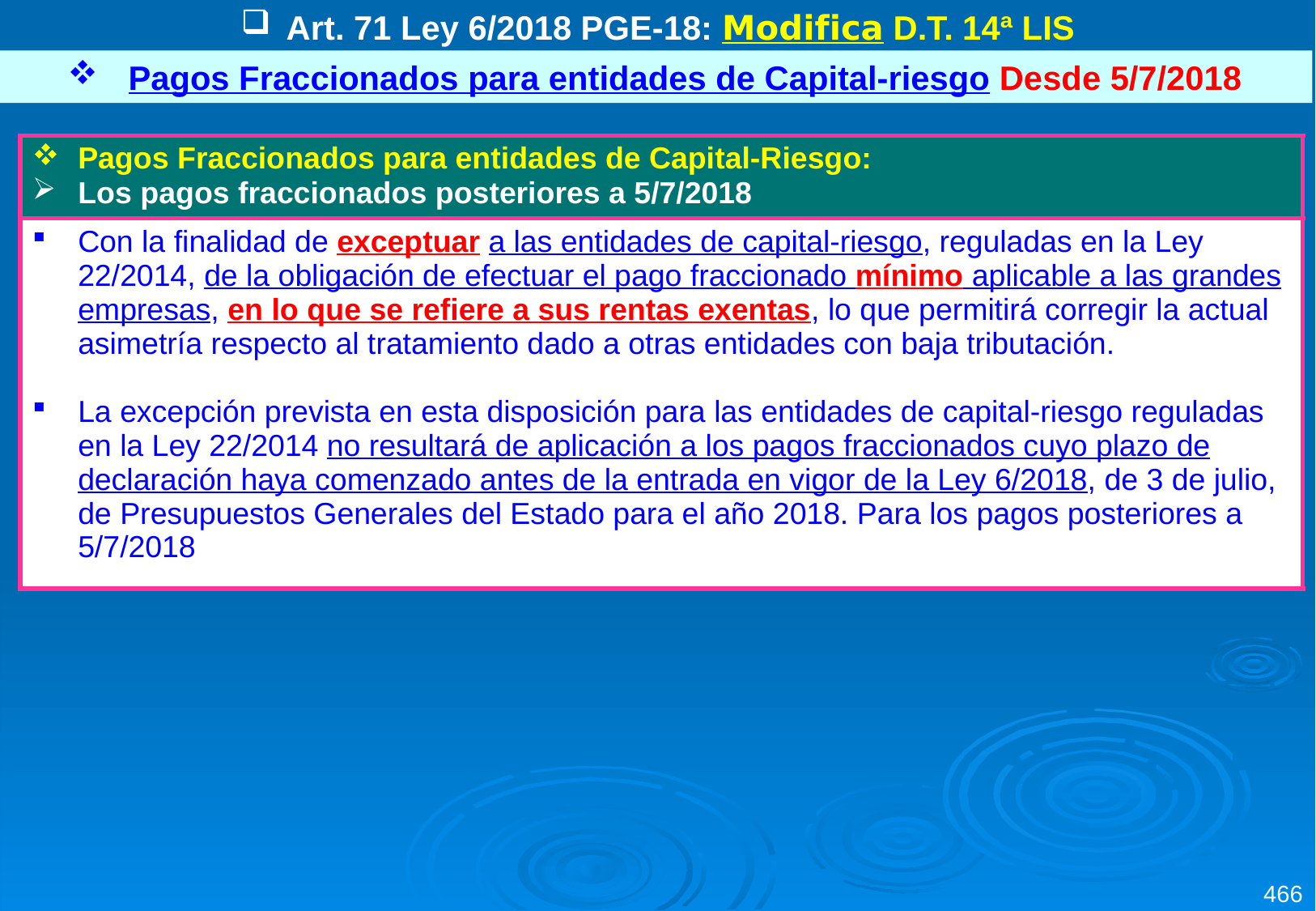

Art. 71 Ley 6/2018 PGE-18: Modifica D.T. 14ª LIS
Pagos Fraccionados para entidades de Capital-riesgo Desde 5/7/2018
| Pagos Fraccionados para entidades de Capital-Riesgo: Los pagos fraccionados posteriores a 5/7/2018 |
| --- |
| Con la finalidad de exceptuar a las entidades de capital-riesgo, reguladas en la Ley 22/2014, de la obligación de efectuar el pago fraccionado mínimo aplicable a las grandes empresas, en lo que se refiere a sus rentas exentas, lo que permitirá corregir la actual asimetría respecto al tratamiento dado a otras entidades con baja tributación. La excepción prevista en esta disposición para las entidades de capital-riesgo reguladas en la Ley 22/2014 no resultará de aplicación a los pagos fraccionados cuyo plazo de declaración haya comenzado antes de la entrada en vigor de la Ley 6/2018, de 3 de julio, de Presupuestos Generales del Estado para el año 2018. Para los pagos posteriores a 5/7/2018 |
466